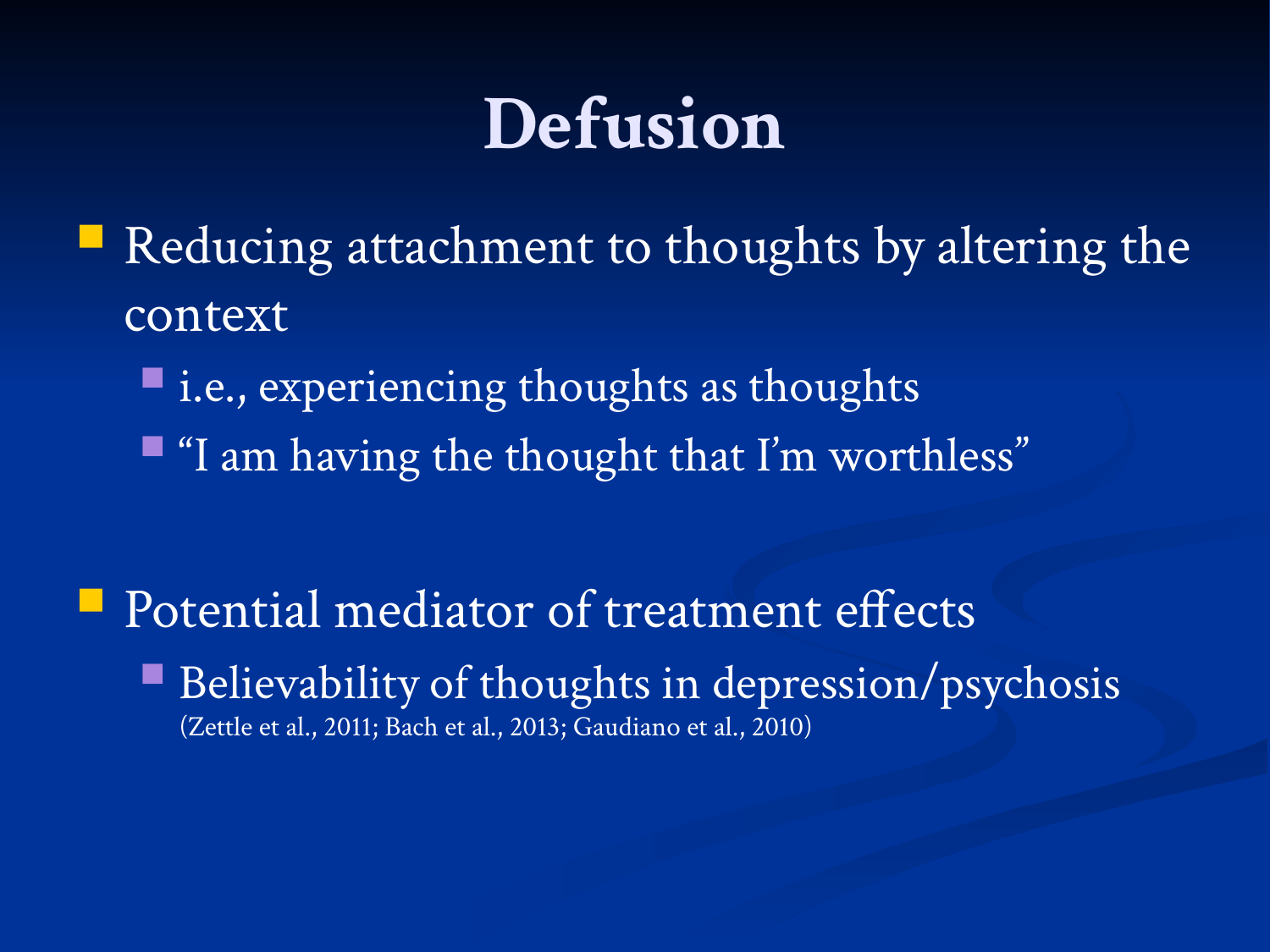

# Defusion
Reducing attachment to thoughts by altering the context
i.e., experiencing thoughts as thoughts
“I am having the thought that I’m worthless”

Potential mediator of treatment effects
Believability of thoughts in depression/psychosis (Zettle et al., 2011; Bach et al., 2013; Gaudiano et al., 2010)